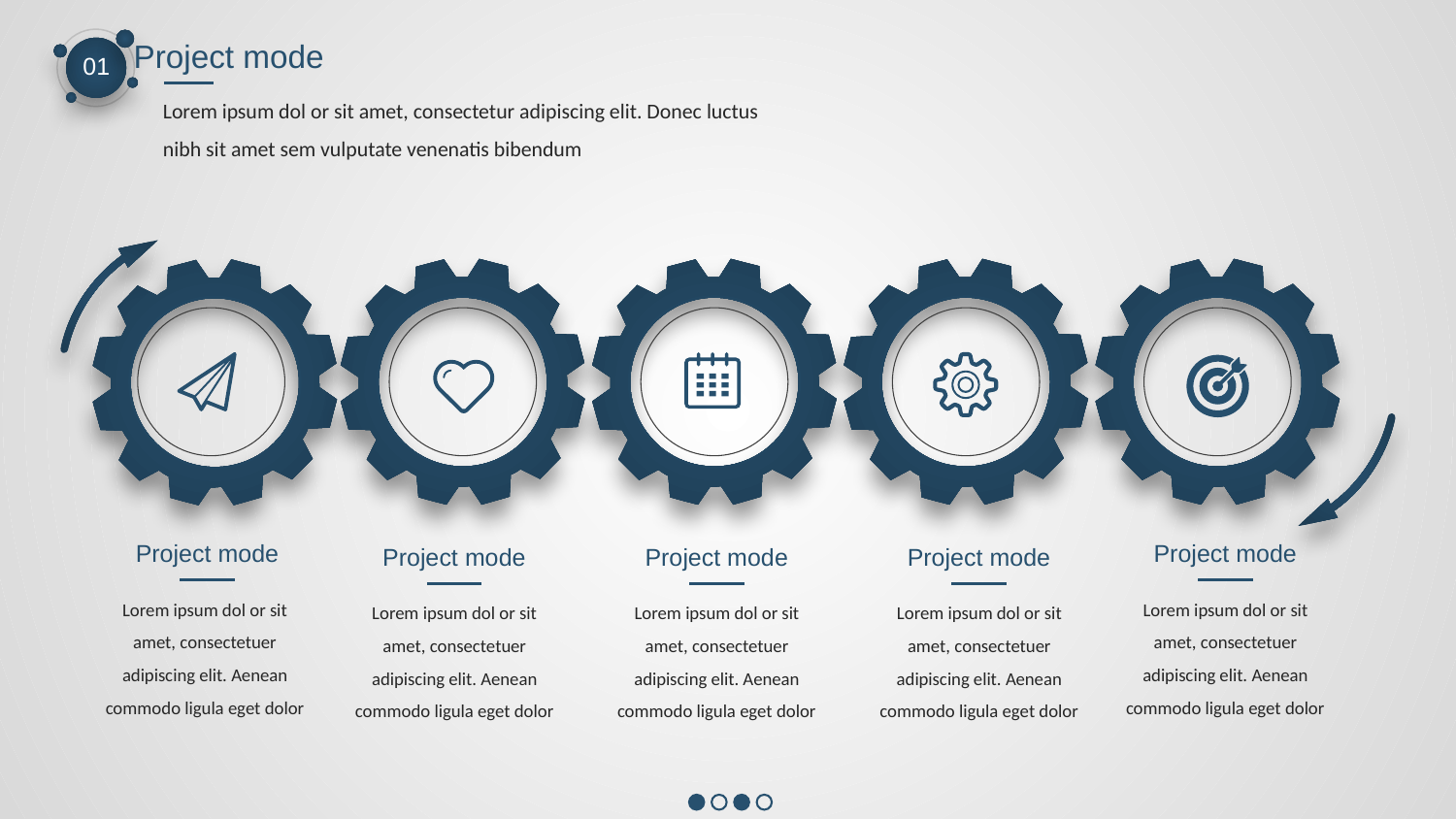

Project mode
01
Lorem ipsum dol or sit amet, consectetur adipiscing elit. Donec luctus nibh sit amet sem vulputate venenatis bibendum

Project mode
Project mode
Project mode
Project mode
Project mode
Lorem ipsum dol or sit amet, consectetuer adipiscing elit. Aenean commodo ligula eget dolor
Lorem ipsum dol or sit amet, consectetuer adipiscing elit. Aenean commodo ligula eget dolor
Lorem ipsum dol or sit amet, consectetuer adipiscing elit. Aenean commodo ligula eget dolor
Lorem ipsum dol or sit amet, consectetuer adipiscing elit. Aenean commodo ligula eget dolor
Lorem ipsum dol or sit amet, consectetuer adipiscing elit. Aenean commodo ligula eget dolor